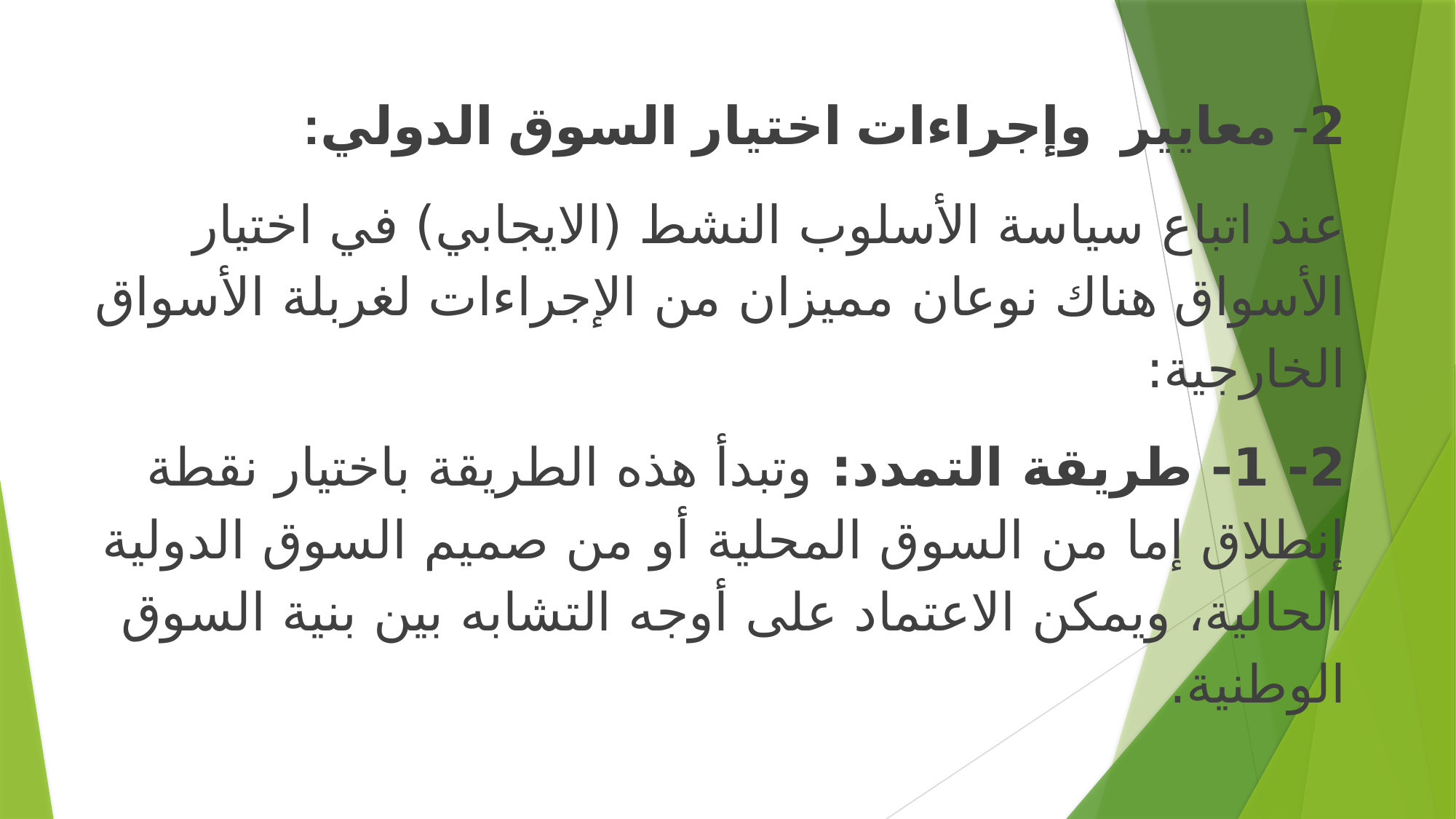

2- معايير  وإجراءات اختيار السوق الدولي:
عند اتباع سياسة الأسلوب النشط (الايجابي) في اختيار الأسواق هناك نوعان مميزان من الإجراءات لغربلة الأسواق الخارجية:
2- 1- طريقة التمدد: وتبدأ هذه الطريقة باختيار نقطة إنطلاق إما من السوق المحلية أو من صميم السوق الدولية الحالية، ويمكن الاعتماد على أوجه التشابه بين بنية السوق الوطنية.